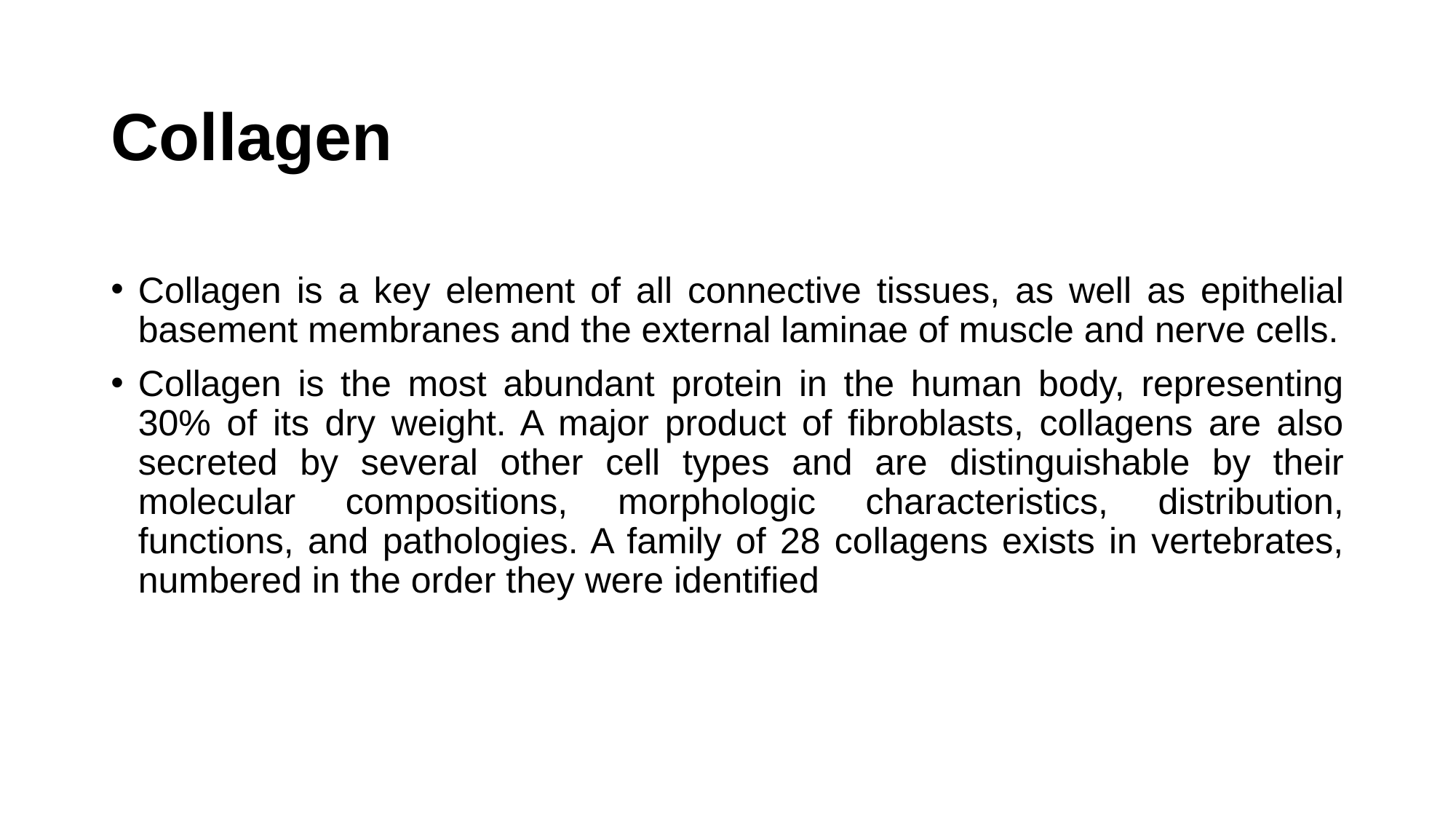

# Collagen

Collagen is a key element of all connective tissues, as well as epithelial basement membranes and the external laminae of muscle and nerve cells.
Collagen is the most abundant protein in the human body, representing 30% of its dry weight. A major product of fibroblasts, collagens are also secreted by several other cell types and are distinguishable by their molecular compositions, morphologic characteristics, distribution, functions, and pathologies. A family of 28 collagens exists in vertebrates, numbered in the order they were identified